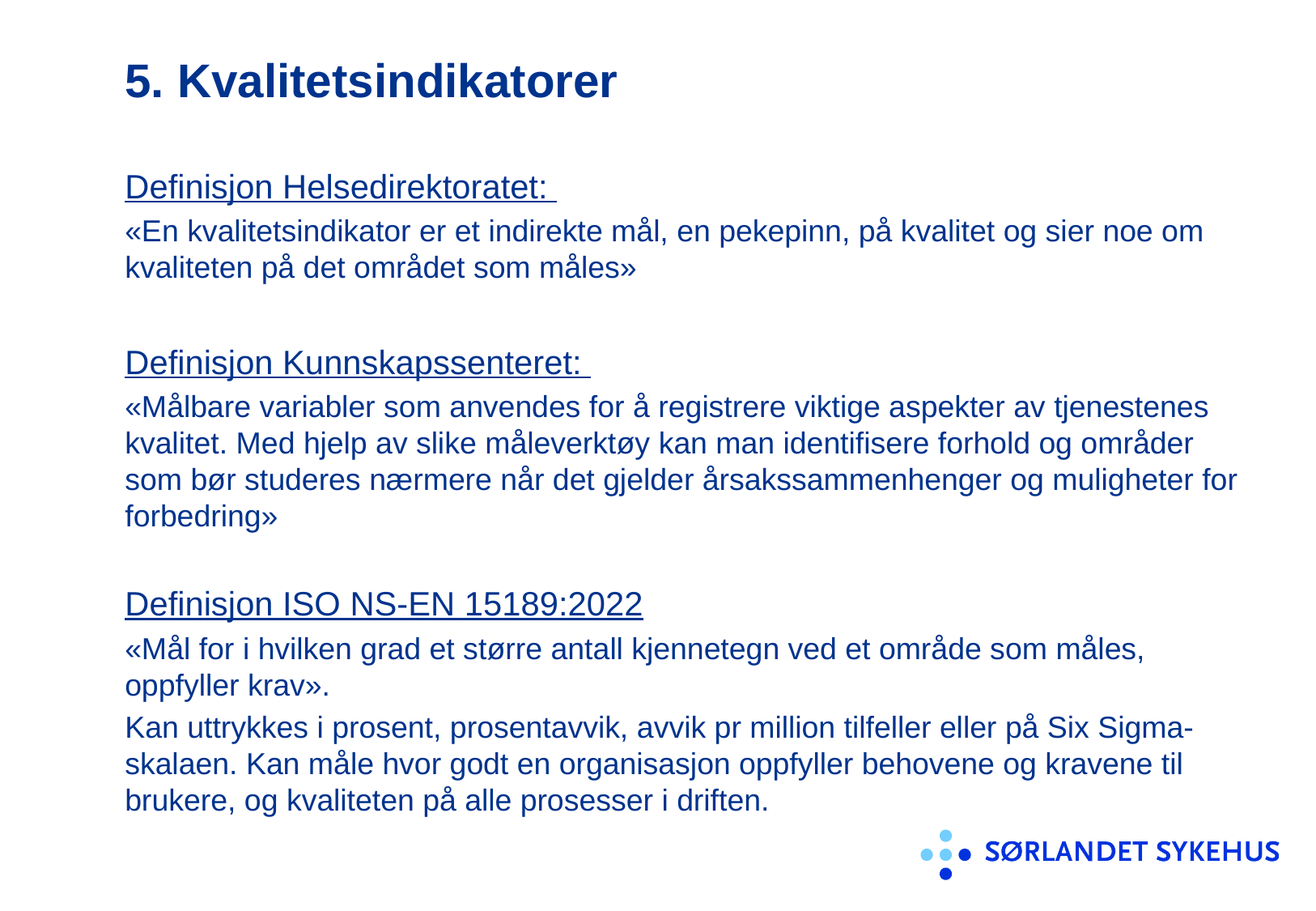

# 5. Kvalitetsindikatorer
Definisjon Helsedirektoratet:
«En kvalitetsindikator er et indirekte mål, en pekepinn, på kvalitet og sier noe om kvaliteten på det området som måles»

Definisjon Kunnskapssenteret:
«Målbare variabler som anvendes for å registrere viktige aspekter av tjenestenes kvalitet. Med hjelp av slike måleverktøy kan man identifisere forhold og områder som bør studeres nærmere når det gjelder årsakssammenhenger og muligheter for forbedring»

Definisjon ISO NS-EN 15189:2022
«Mål for i hvilken grad et større antall kjennetegn ved et område som måles, oppfyller krav».
Kan uttrykkes i prosent, prosentavvik, avvik pr million tilfeller eller på Six Sigma-skalaen. Kan måle hvor godt en organisasjon oppfyller behovene og kravene til brukere, og kvaliteten på alle prosesser i driften.